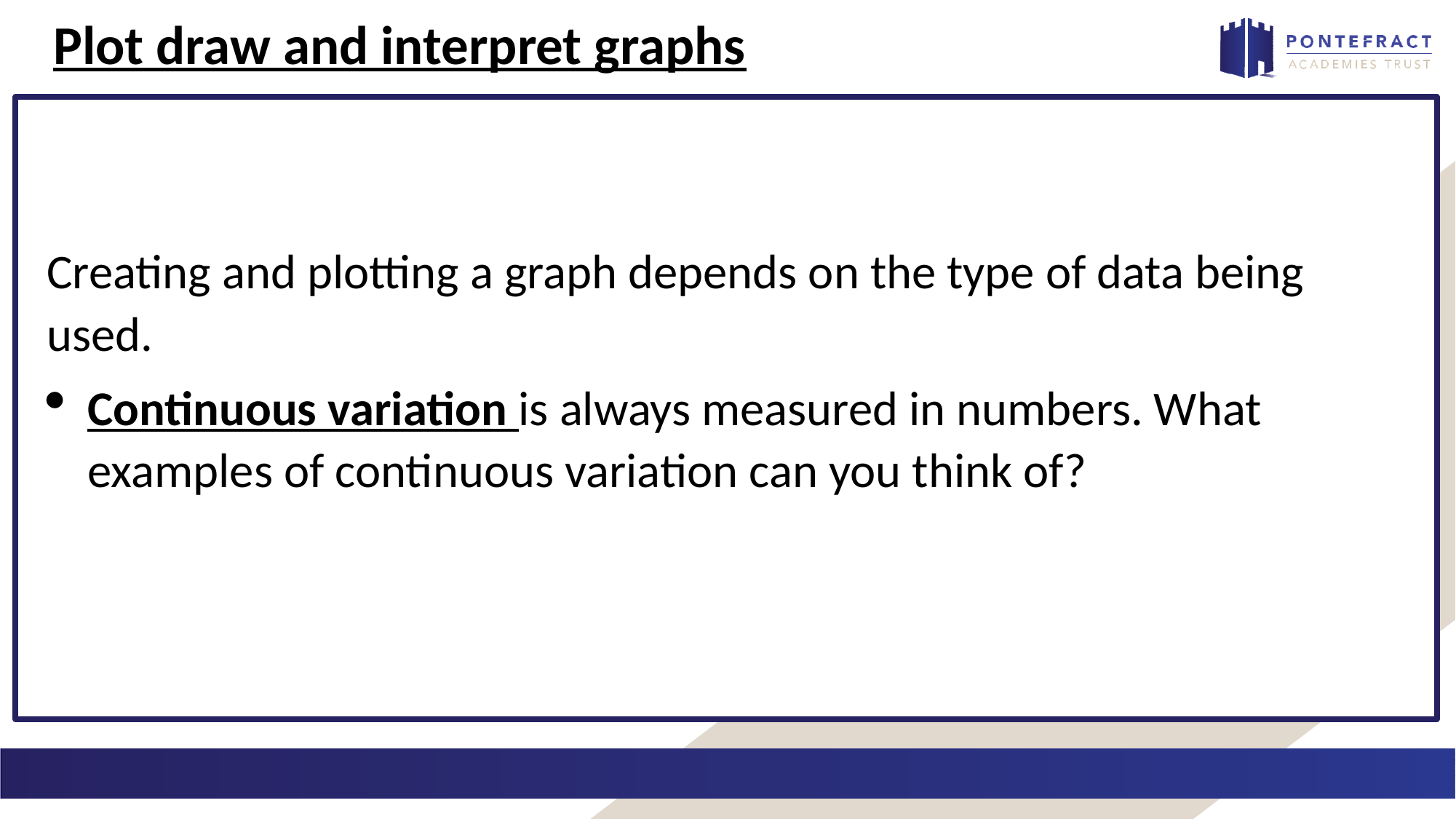

Plot draw and interpret graphs
#
Creating and plotting a graph depends on the type of data being used.
Continuous variation is always measured in numbers. What examples of continuous variation can you think of?